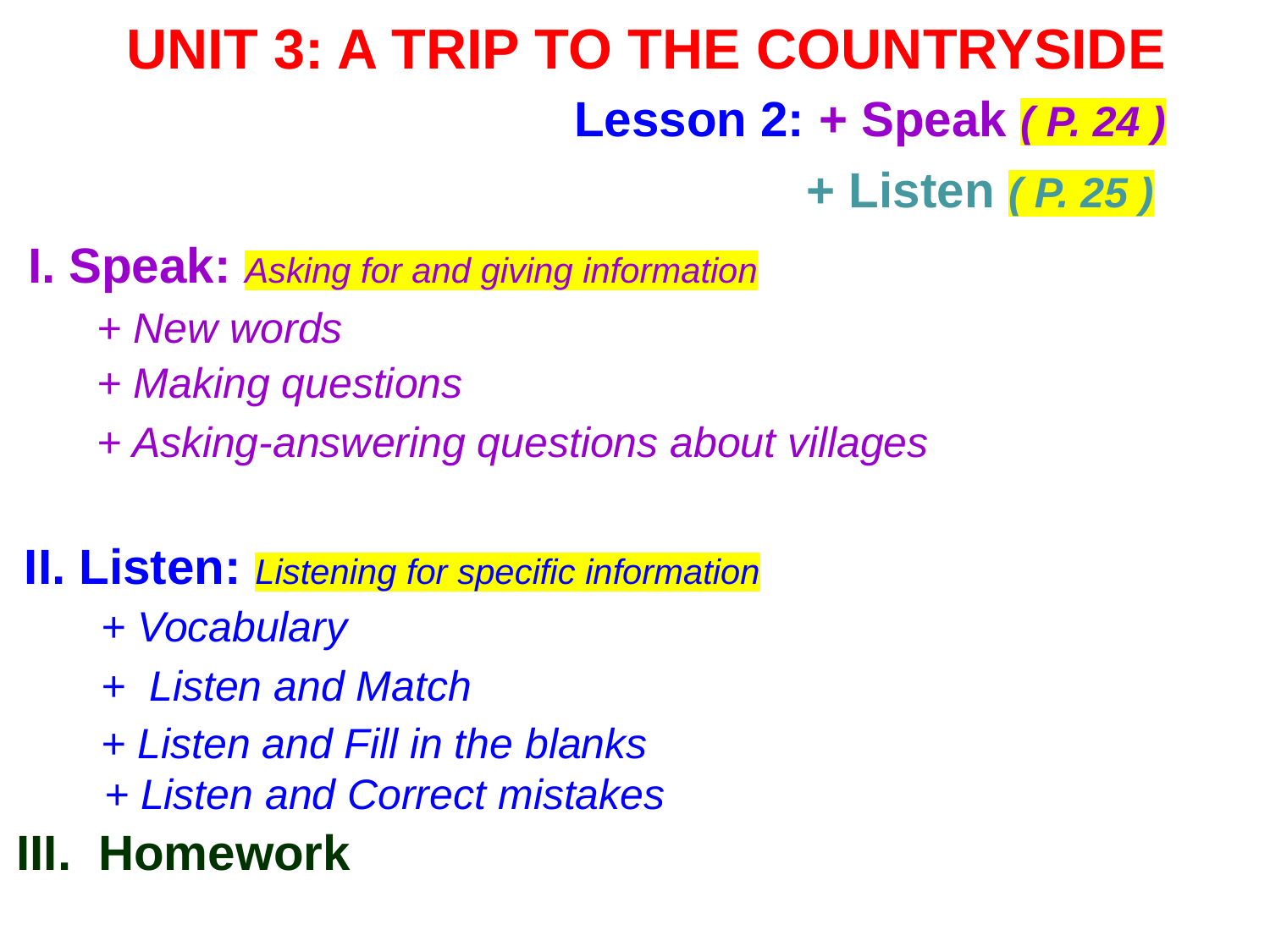

UNIT 3: A TRIP TO THE COUNTRYSIDE
Lesson 2: + Speak ( P. 24 )
                + Listen ( P. 25 )
I. Speak: Asking for and giving information
+ New words
+ Making questions
+ Asking-answering questions about villages
II. Listen: Listening for specific information
+ Vocabulary
river
+  Listen and Match
+ Listen and Fill in the blanks
+ Listen and Correct mistakes
III.  Homework